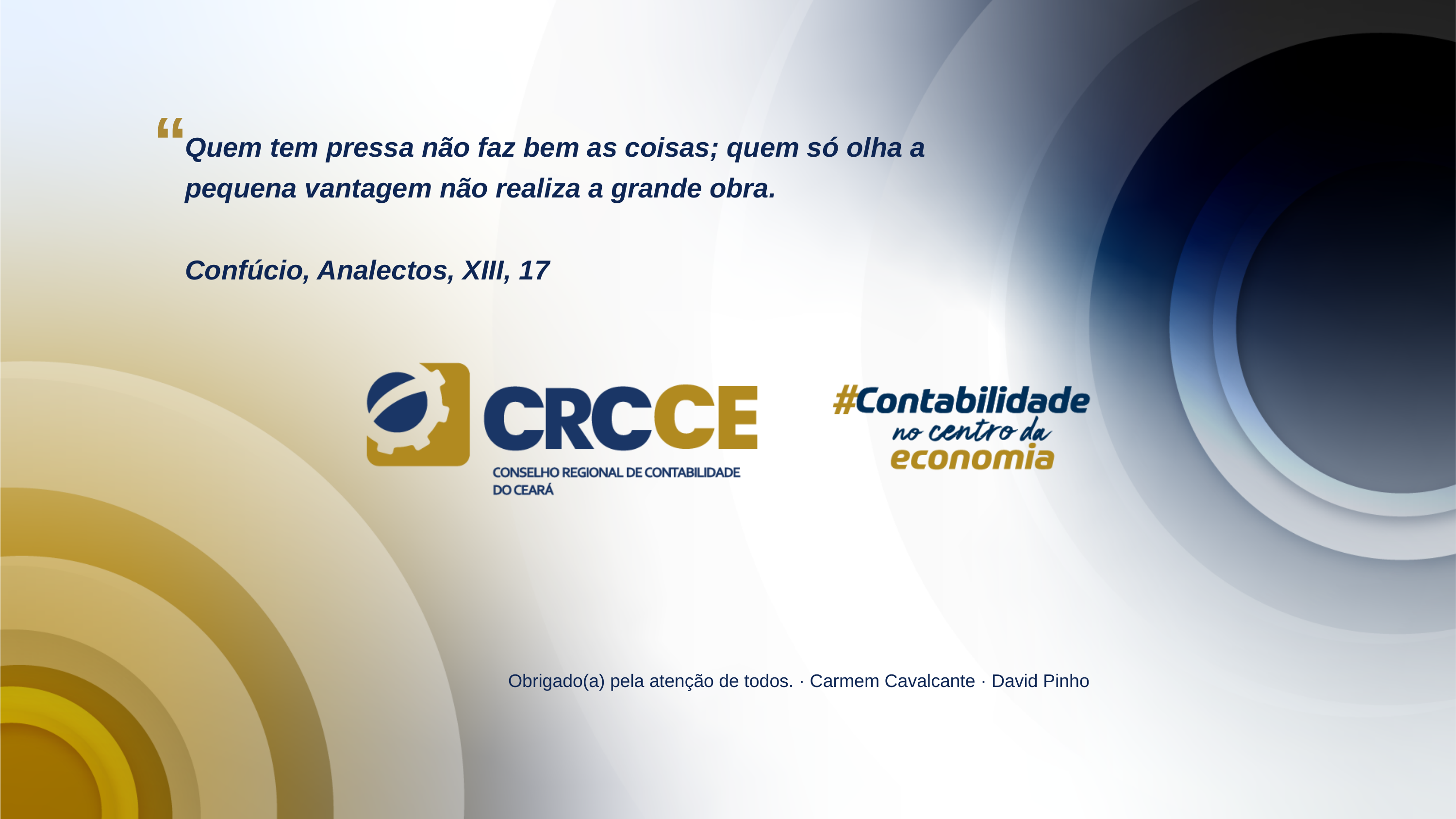

“
Quem tem pressa não faz bem as coisas; quem só olha a
pequena vantagem não realiza a grande obra.

Confúcio, Analectos, XIII, 17
Obrigado(a) pela atenção de todos. · Carmem Cavalcante · David Pinho